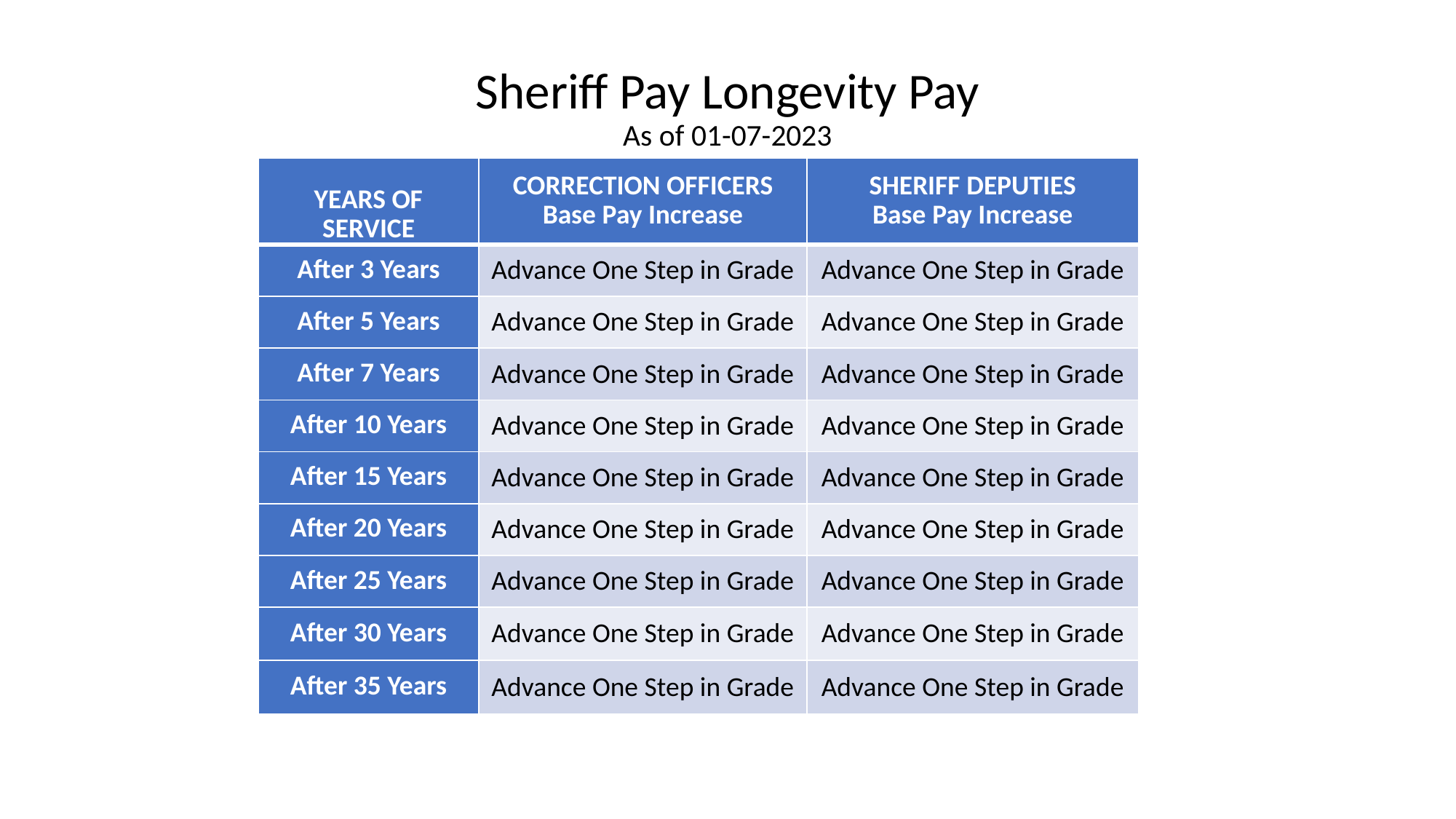

# Sheriff Pay Longevity Pay As of 01-07-2023
| YEARS OF SERVICE | CORRECTION OFFICERS Base Pay Increase | SHERIFF DEPUTIES Base Pay Increase |
| --- | --- | --- |
| After 3 Years | Advance One Step in Grade | Advance One Step in Grade |
| After 5 Years | Advance One Step in Grade | Advance One Step in Grade |
| After 7 Years | Advance One Step in Grade | Advance One Step in Grade |
| After 10 Years | Advance One Step in Grade | Advance One Step in Grade |
| After 15 Years | Advance One Step in Grade | Advance One Step in Grade |
| After 20 Years | Advance One Step in Grade | Advance One Step in Grade |
| After 25 Years | Advance One Step in Grade | Advance One Step in Grade |
| After 30 Years | Advance One Step in Grade | Advance One Step in Grade |
| After 35 Years | Advance One Step in Grade | Advance One Step in Grade |